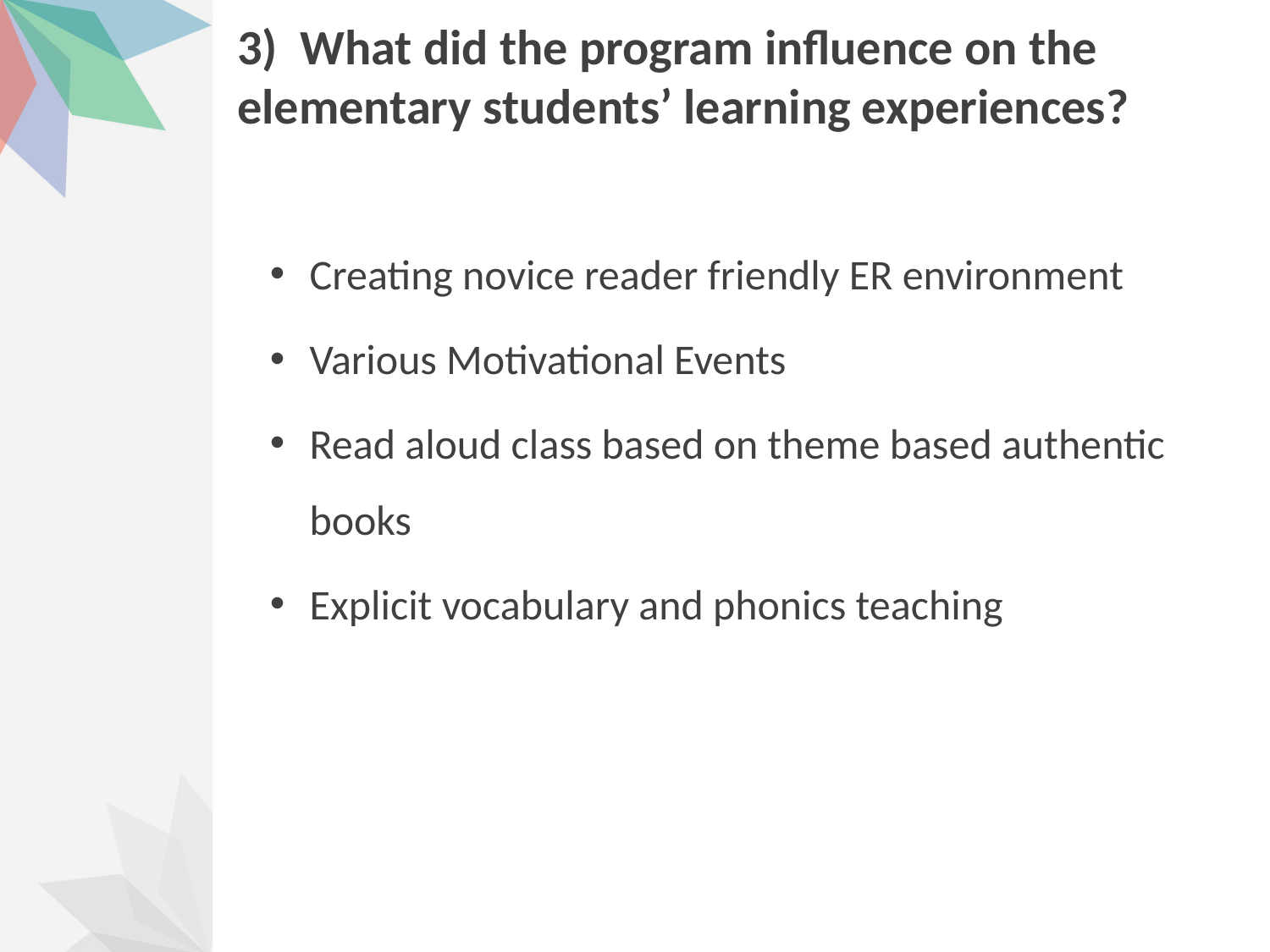

# 3)  What did the program influence on the elementary students’ learning experiences?
Creating novice reader friendly ER environment
Various Motivational Events
Read aloud class based on theme based authentic books
Explicit vocabulary and phonics teaching